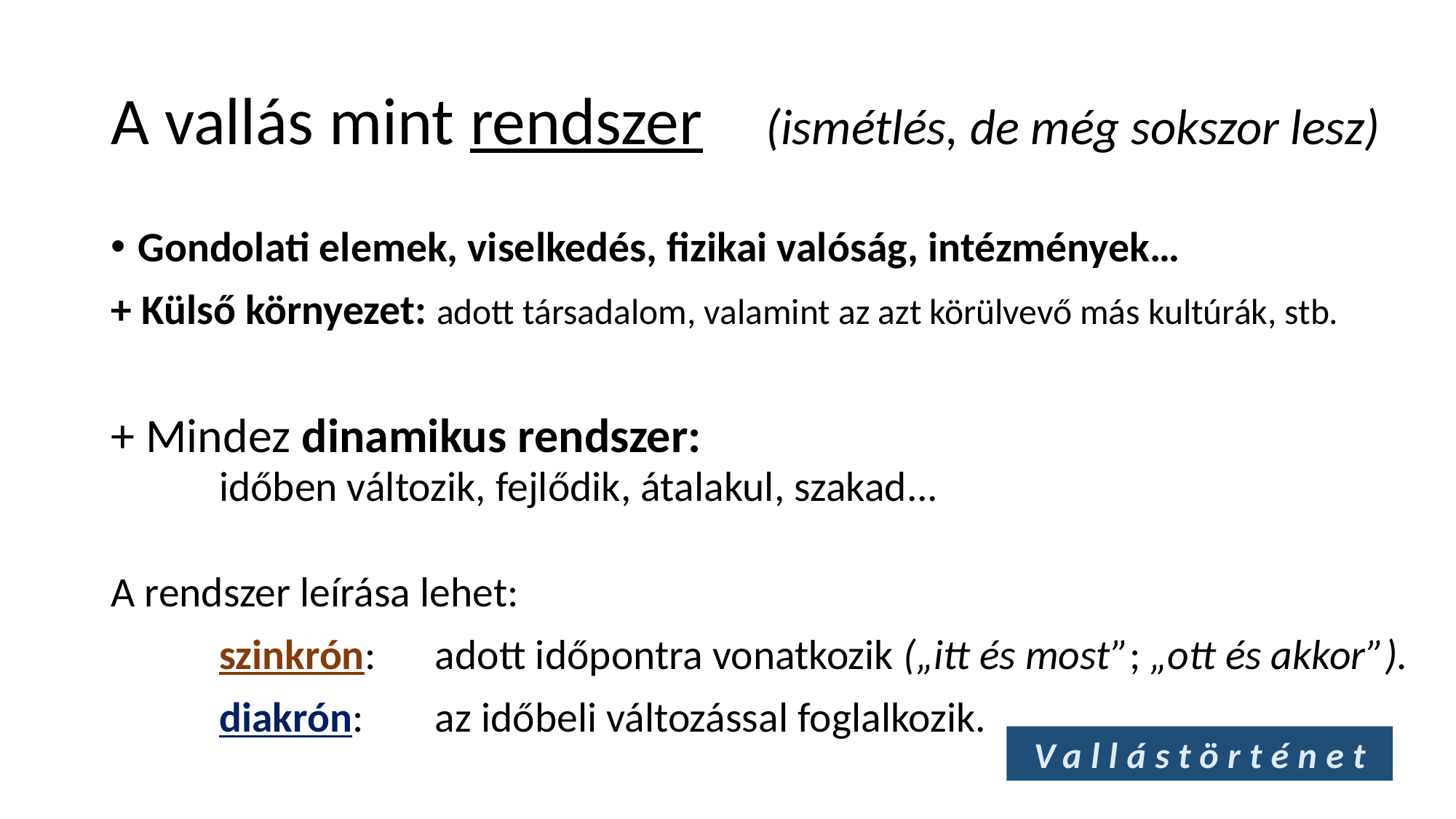

# A vallás mint rendszer   	(ismétlés, de még sokszor lesz)
Gondolati elemek, viselkedés, fizikai valóság, intézmények…
+ Külső környezet: adott társadalom, valamint az azt körülvevő más kultúrák, stb.

+ Mindez dinamikus rendszer:
			időben változik, fejlődik, átalakul, szakad...

A rendszer leírása lehet:
	szinkrón: 	adott időpontra vonatkozik („itt és most”; „ott és akkor”).
	diakrón:	az időbeli változással foglalkozik.
Vallástörténet